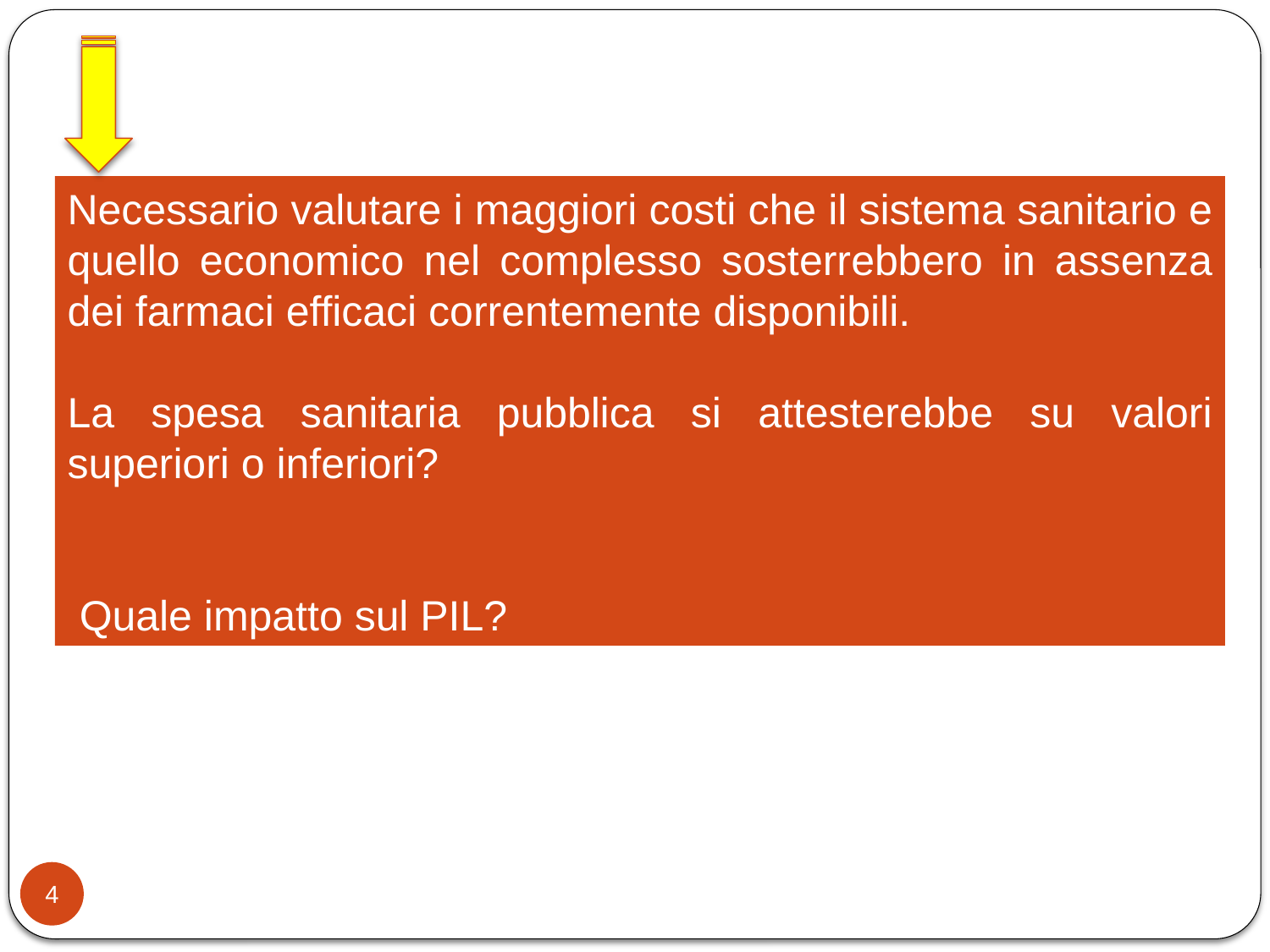

Necessario valutare i maggiori costi che il sistema sanitario e quello economico nel complesso sosterrebbero in assenza dei farmaci efficaci correntemente disponibili.

La spesa sanitaria pubblica si attesterebbe su valori superiori o inferiori?

 Quale impatto sul PIL?
4